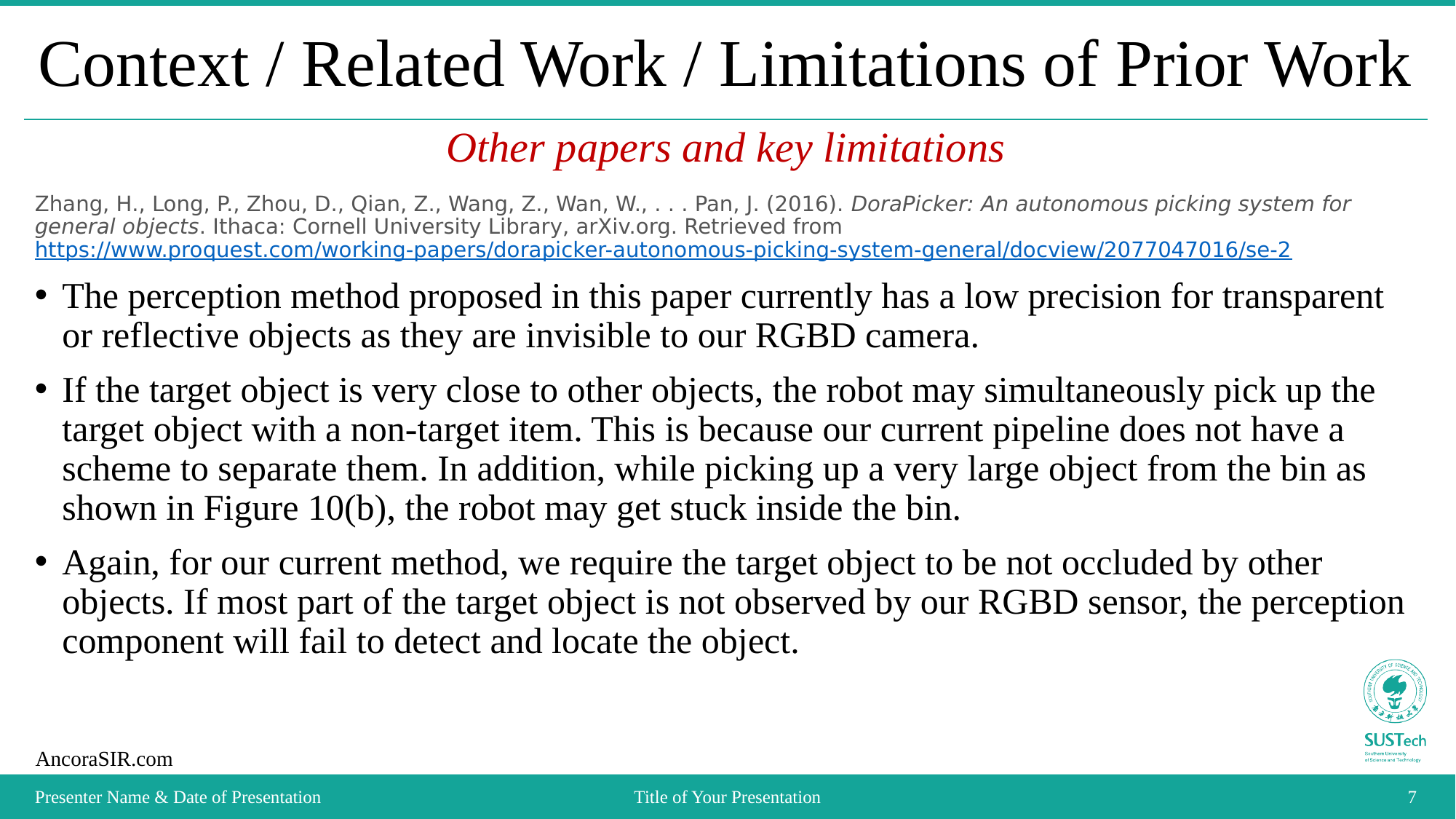

# Context / Related Work / Limitations of Prior Work
Other papers and key limitations
Zhang, H., Long, P., Zhou, D., Qian, Z., Wang, Z., Wan, W., . . . Pan, J. (2016). DoraPicker: An autonomous picking system for general objects. Ithaca: Cornell University Library, arXiv.org. Retrieved from https://www.proquest.com/working-papers/dorapicker-autonomous-picking-system-general/docview/2077047016/se-2
The perception method proposed in this paper currently has a low precision for transparent or reflective objects as they are invisible to our RGBD camera.
If the target object is very close to other objects, the robot may simultaneously pick up the target object with a non-target item. This is because our current pipeline does not have a scheme to separate them. In addition, while picking up a very large object from the bin as shown in Figure 10(b), the robot may get stuck inside the bin.
Again, for our current method, we require the target object to be not occluded by other objects. If most part of the target object is not observed by our RGBD sensor, the perception component will fail to detect and locate the object.
Presenter Name & Date of Presentation
Title of Your Presentation
7